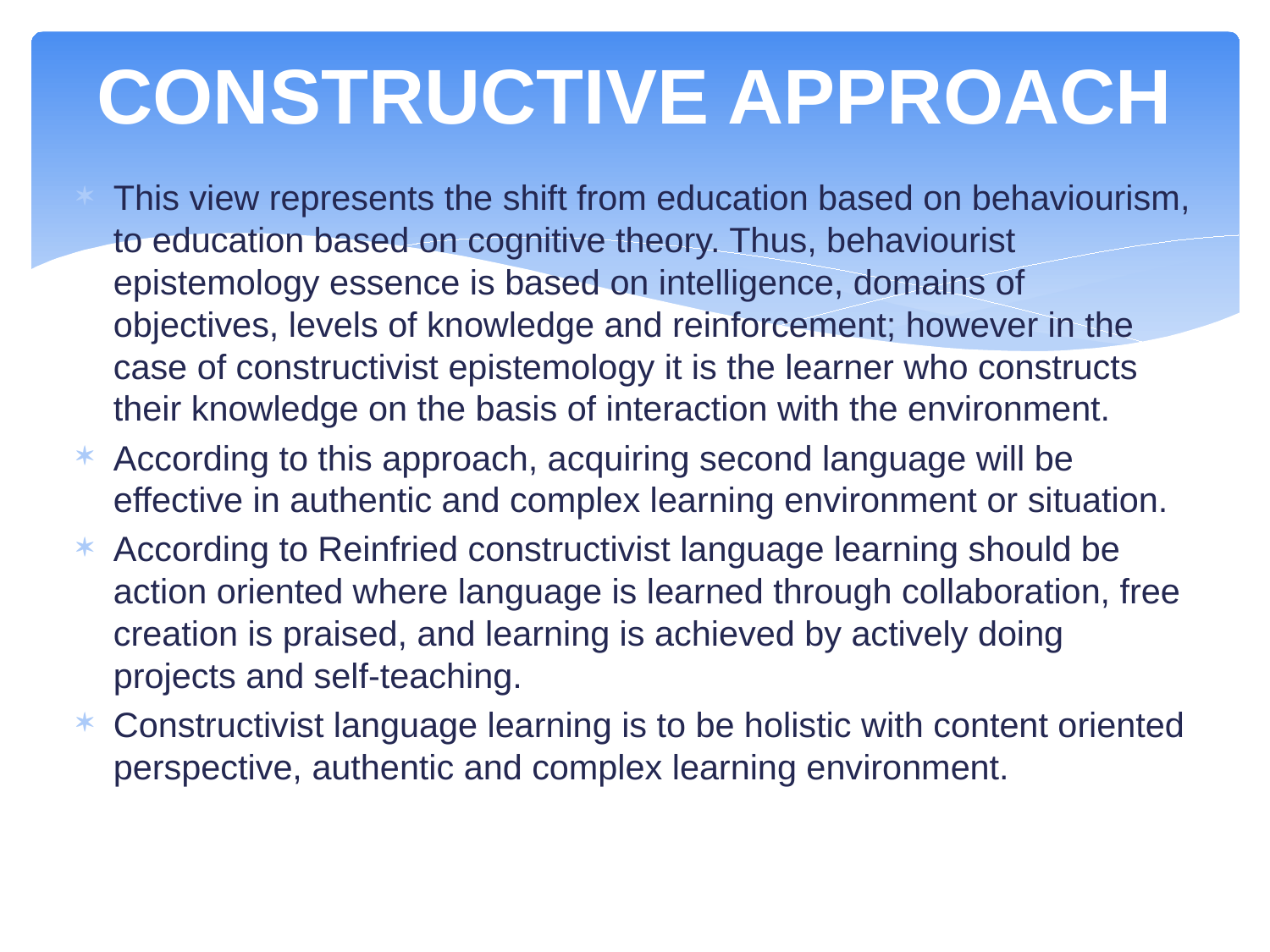

# CONSTRUCTIVE APPROACH
This view represents the shift from education based on behaviourism, to education based on cognitive theory. Thus, behaviourist epistemology essence is based on intelligence, domains of objectives, levels of knowledge and reinforcement; however in the case of constructivist epistemology it is the learner who constructs their knowledge on the basis of interaction with the environment.
According to this approach, acquiring second language will be effective in authentic and complex learning environment or situation.
According to Reinfried constructivist language learning should be action oriented where language is learned through collaboration, free creation is praised, and learning is achieved by actively doing projects and self-teaching.
Constructivist language learning is to be holistic with content oriented perspective, authentic and complex learning environment.